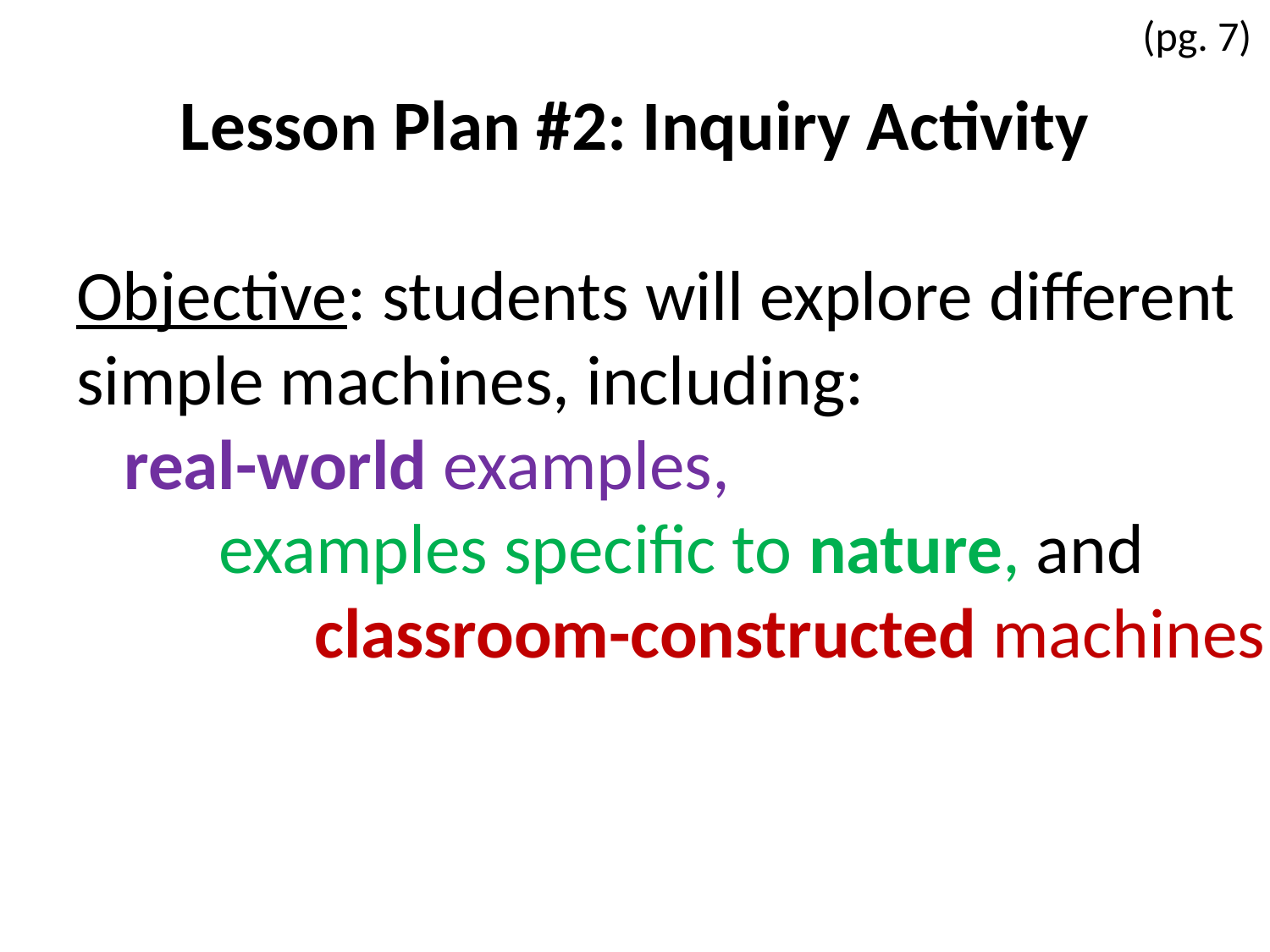

(pg. 7)
# Lesson Plan #2: Inquiry Activity
Objective: students will explore different simple machines, including:
   real-world examples,
         examples specific to nature, and
               classroom-constructed machines